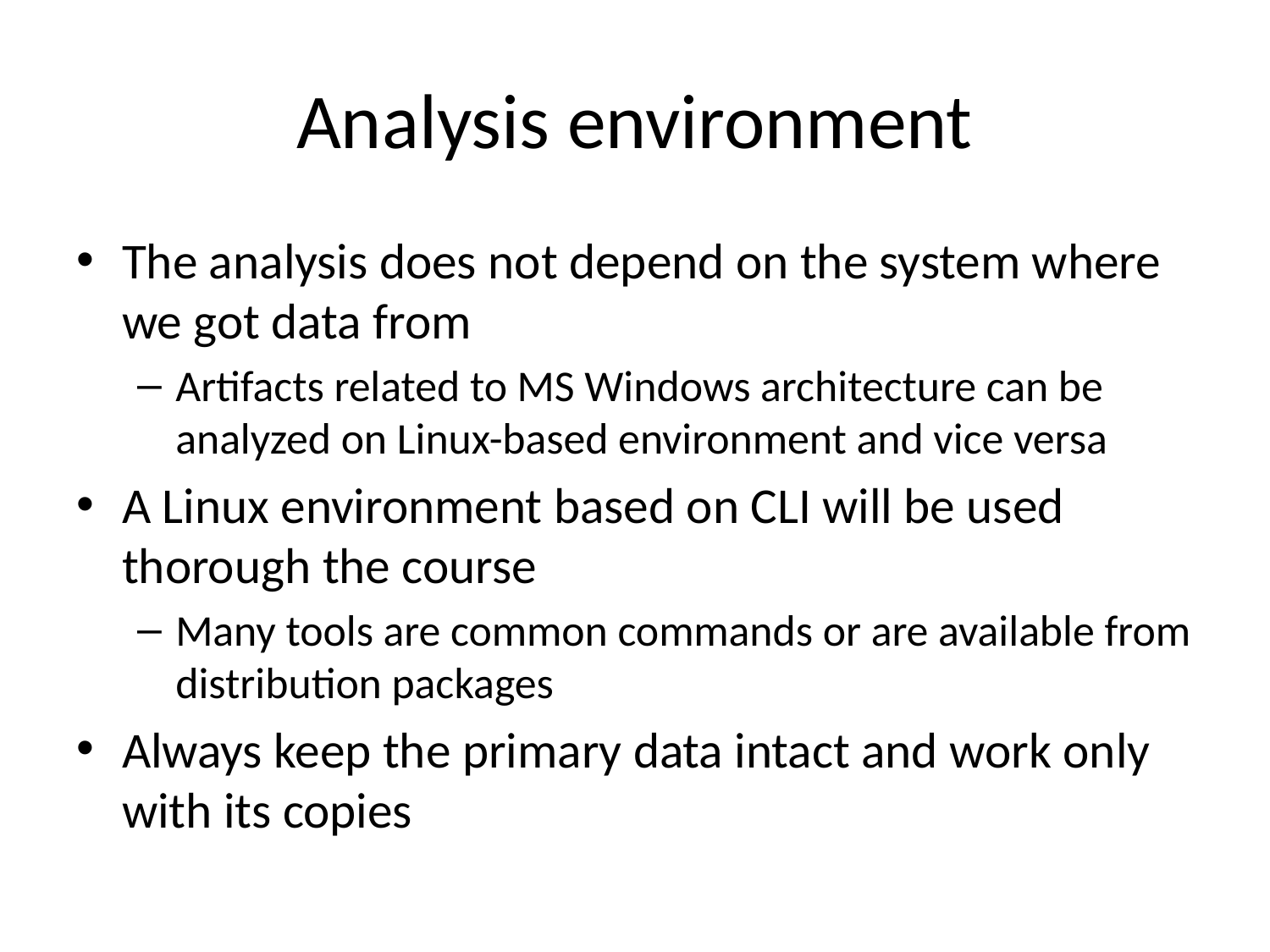

# Analysis environment
The analysis does not depend on the system where we got data from
Artifacts related to MS Windows architecture can be analyzed on Linux-based environment and vice versa
A Linux environment based on CLI will be used thorough the course
Many tools are common commands or are available from distribution packages
Always keep the primary data intact and work only with its copies